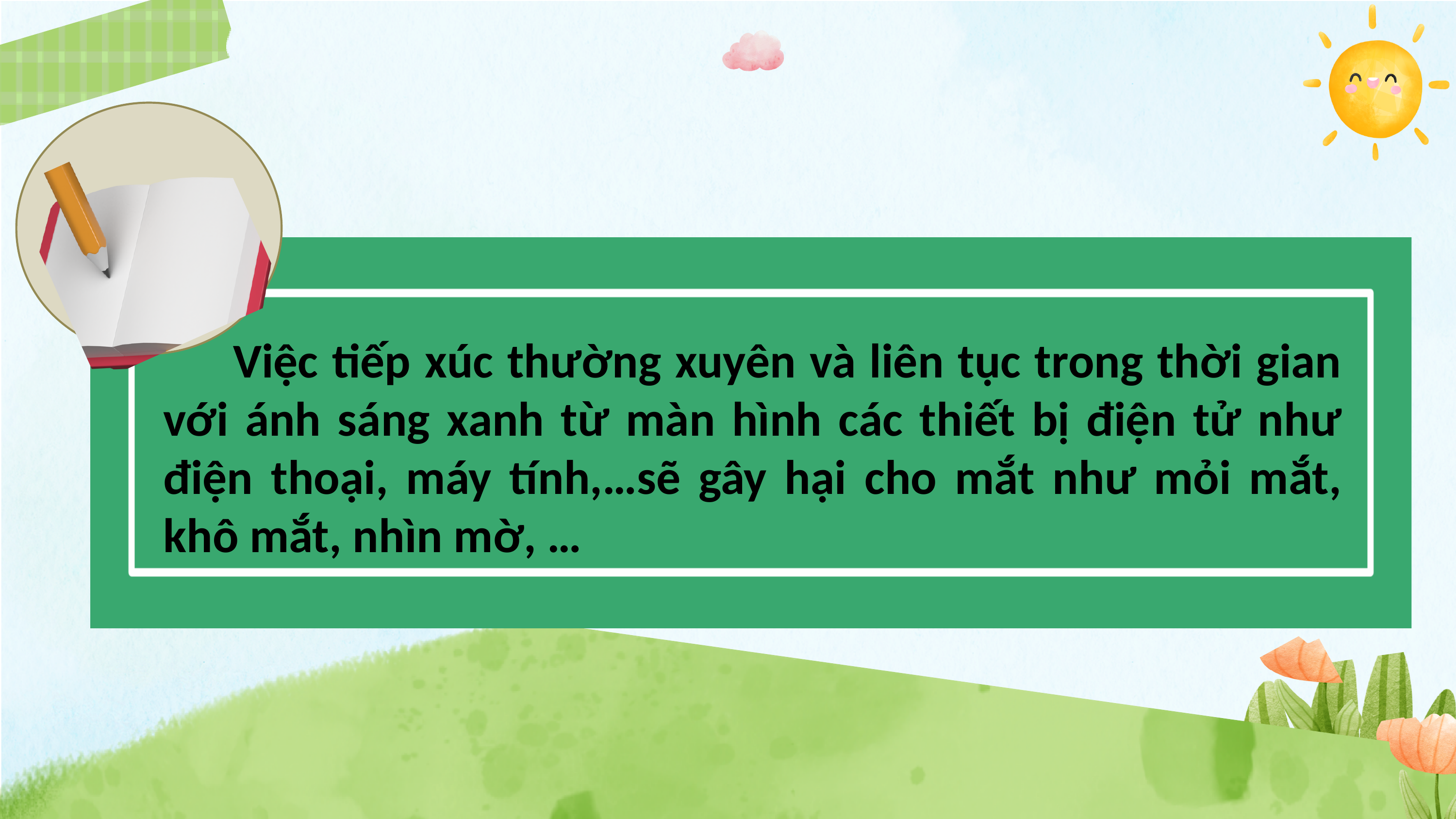

Việc tiếp xúc thường xuyên và liên tục trong thời gian với ánh sáng xanh từ màn hình các thiết bị điện tử như điện thoại, máy tính,…sẽ gây hại cho mắt như mỏi mắt, khô mắt, nhìn mờ, …